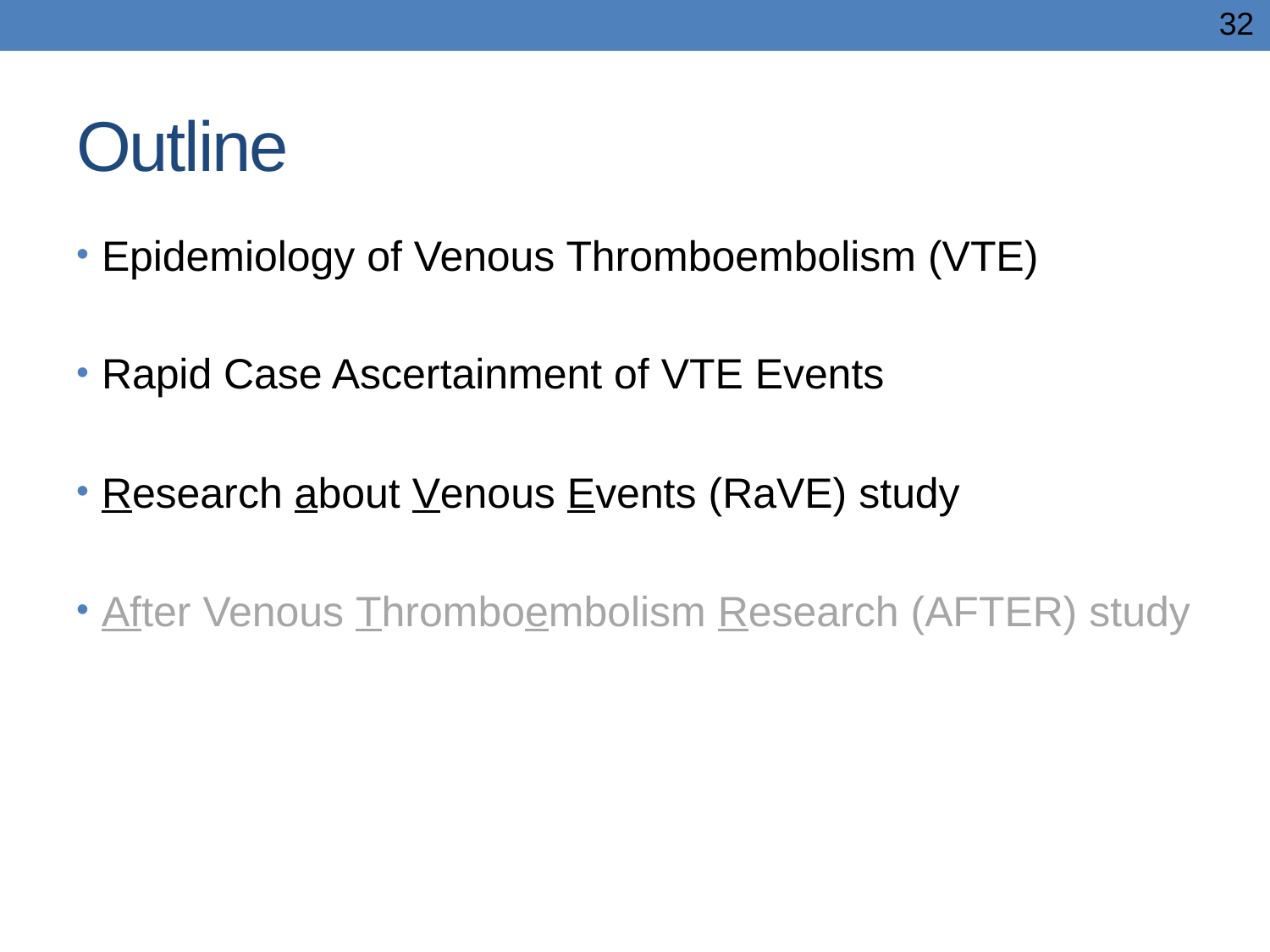

32
# Outline
Epidemiology of Venous Thromboembolism (VTE)

Rapid Case Ascertainment of VTE Events

Research about Venous Events (RaVE) study

After Venous Thromboembolism Research (AFTER) study